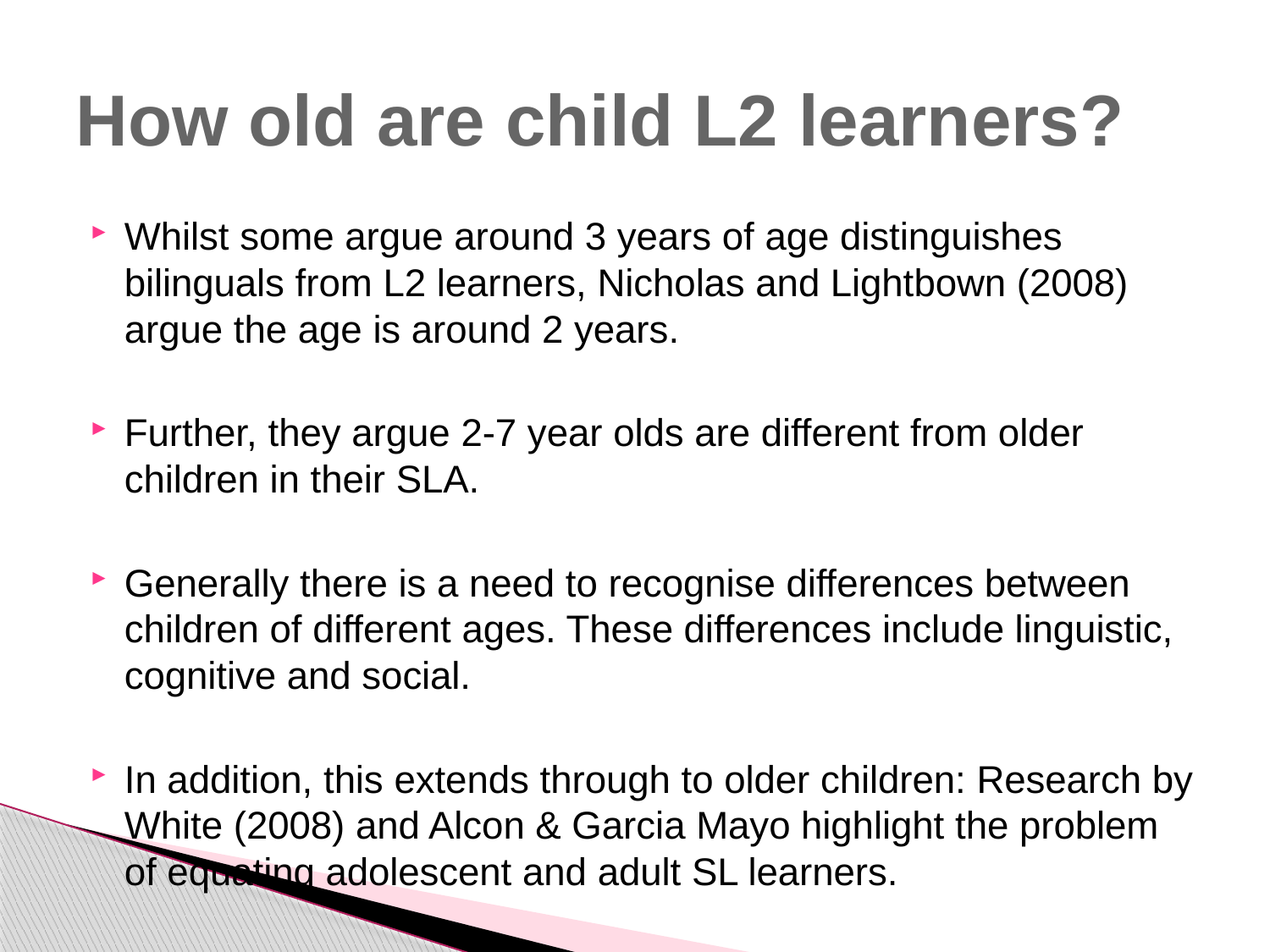

# How old are child L2 learners?
Whilst some argue around 3 years of age distinguishes bilinguals from L2 learners, Nicholas and Lightbown (2008) argue the age is around 2 years.

Further, they argue 2-7 year olds are different from older children in their SLA.

Generally there is a need to recognise differences between children of different ages. These differences include linguistic, cognitive and social.

In addition, this extends through to older children: Research by White (2008) and Alcon & Garcia Mayo highlight the problem of equating adolescent and adult SL learners.